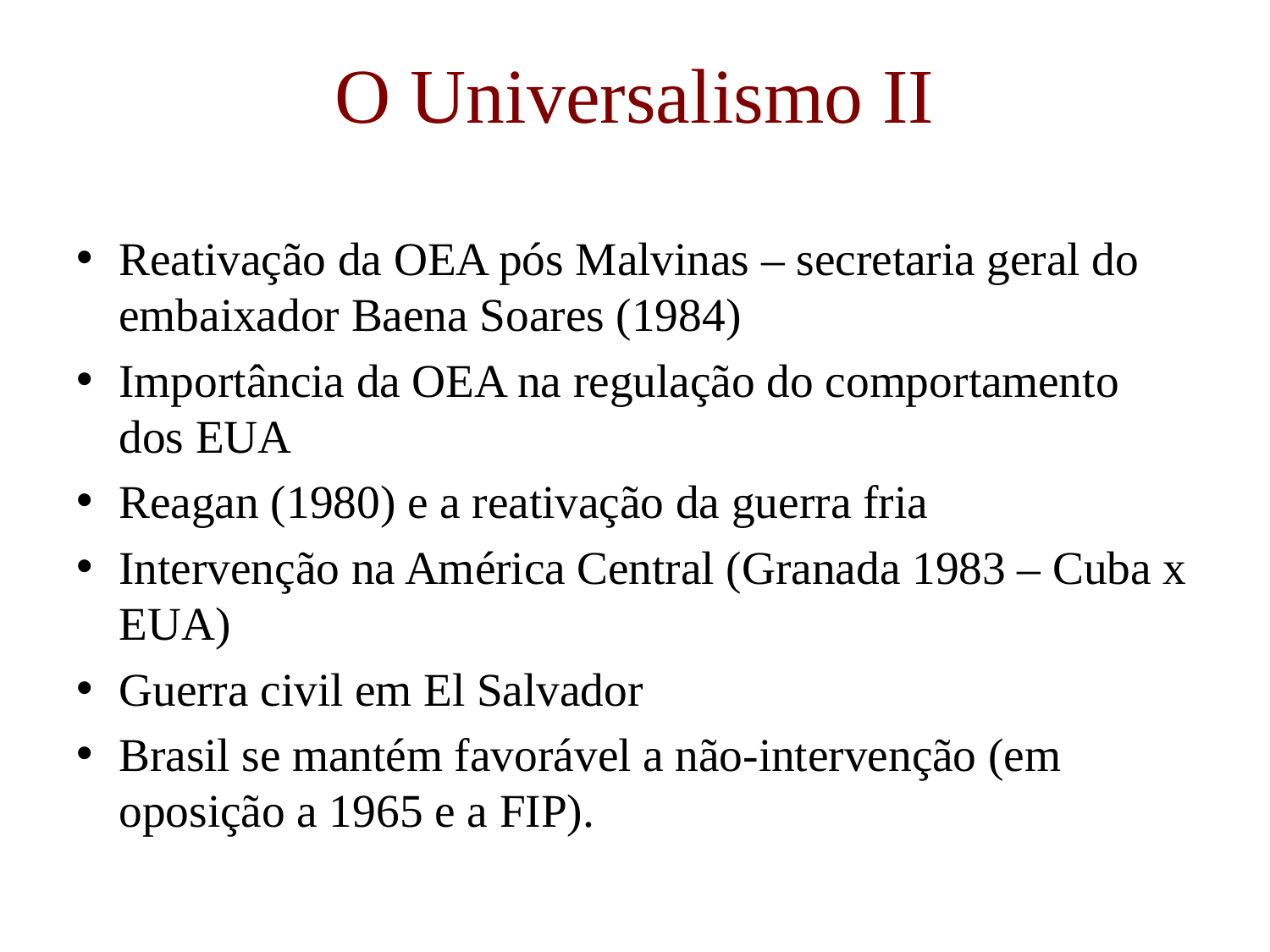

# O Universalismo II
Reativação da OEA pós Malvinas – secretaria geral do embaixador Baena Soares (1984)
Importância da OEA na regulação do comportamento dos EUA
Reagan (1980) e a reativação da guerra fria
Intervenção na América Central (Granada 1983 – Cuba x EUA)
Guerra civil em El Salvador
Brasil se mantém favorável a não-intervenção (em oposição a 1965 e a FIP).